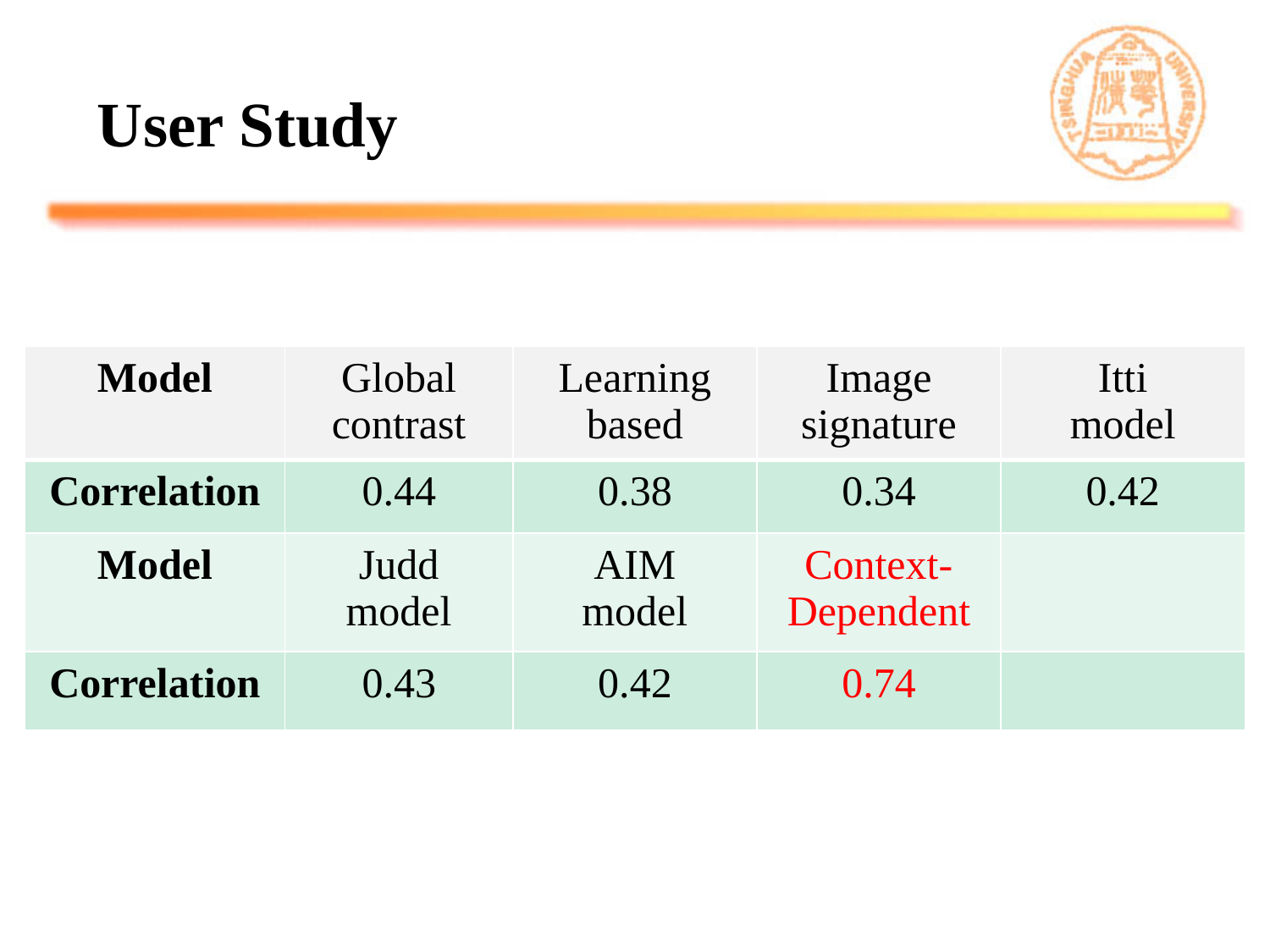

# User Study

| Model | Global contrast | Learning based | Image signature | Itti model |
| --- | --- | --- | --- | --- |
| Correlation | 0.44 | 0.38 | 0.34 | 0.42 |
| Model | Judd model | AIM model | Context-Dependent |  |
| Correlation | 0.43 | 0.42 | 0.74 |  |